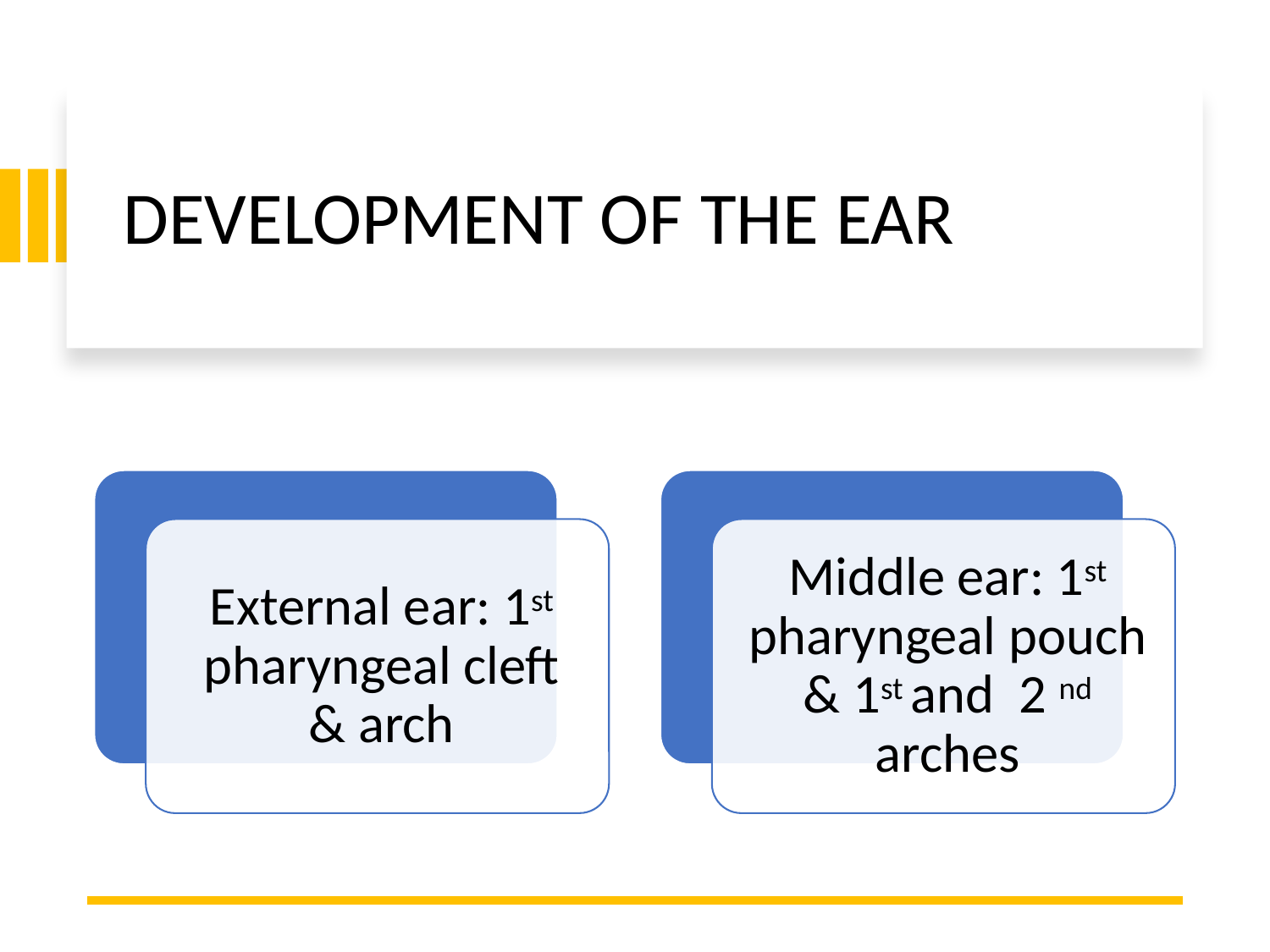

# DEVELOPMENT OF THE EAR

External ear: 1st pharyngeal cleft & arch
Middle ear: 1st pharyngeal pouch & 1st and  2 nd arches